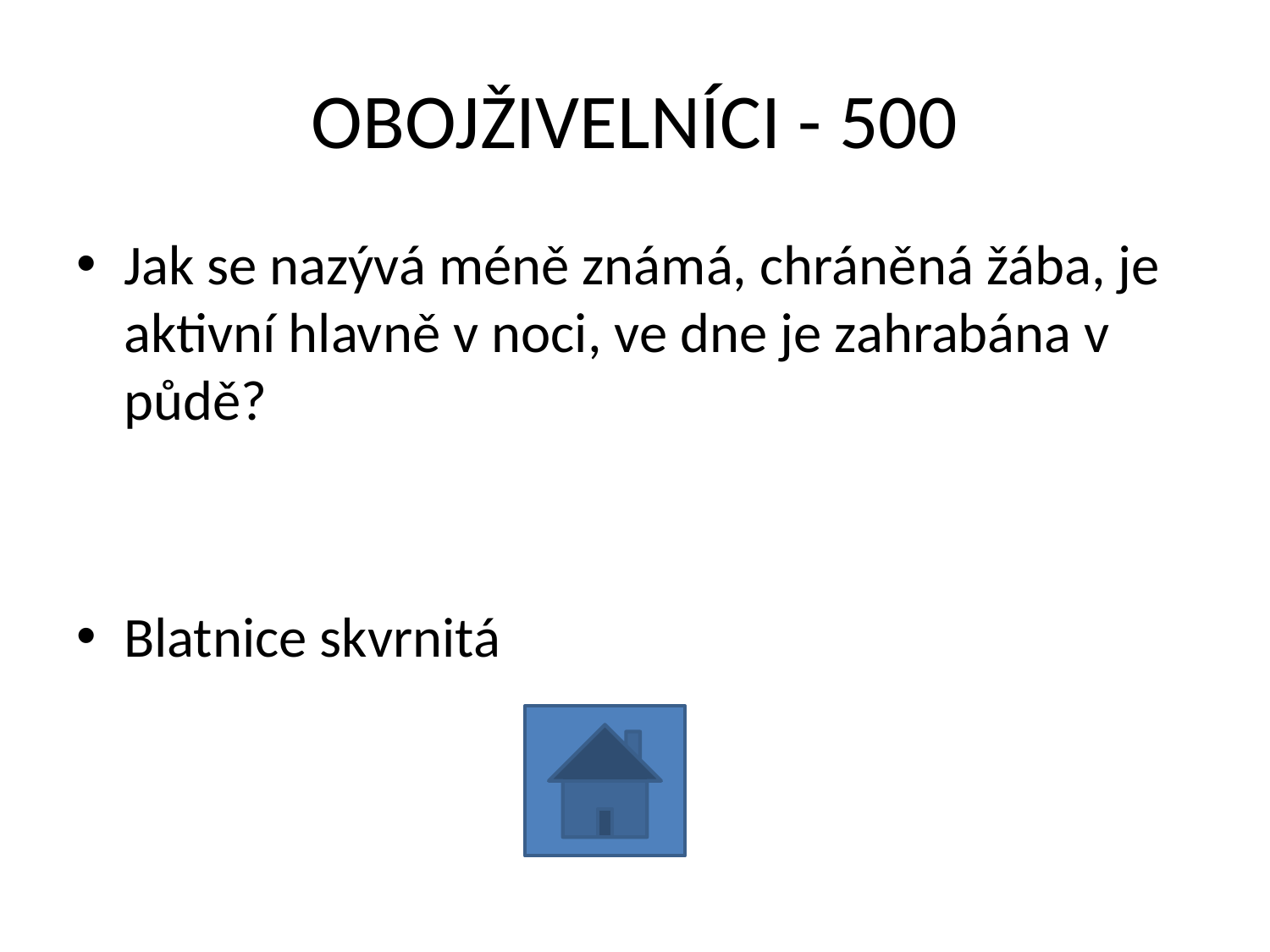

# OBOJŽIVELNÍCI - 500
Jak se nazývá méně známá, chráněná žába, je aktivní hlavně v noci, ve dne je zahrabána v půdě?

Blatnice skvrnitá